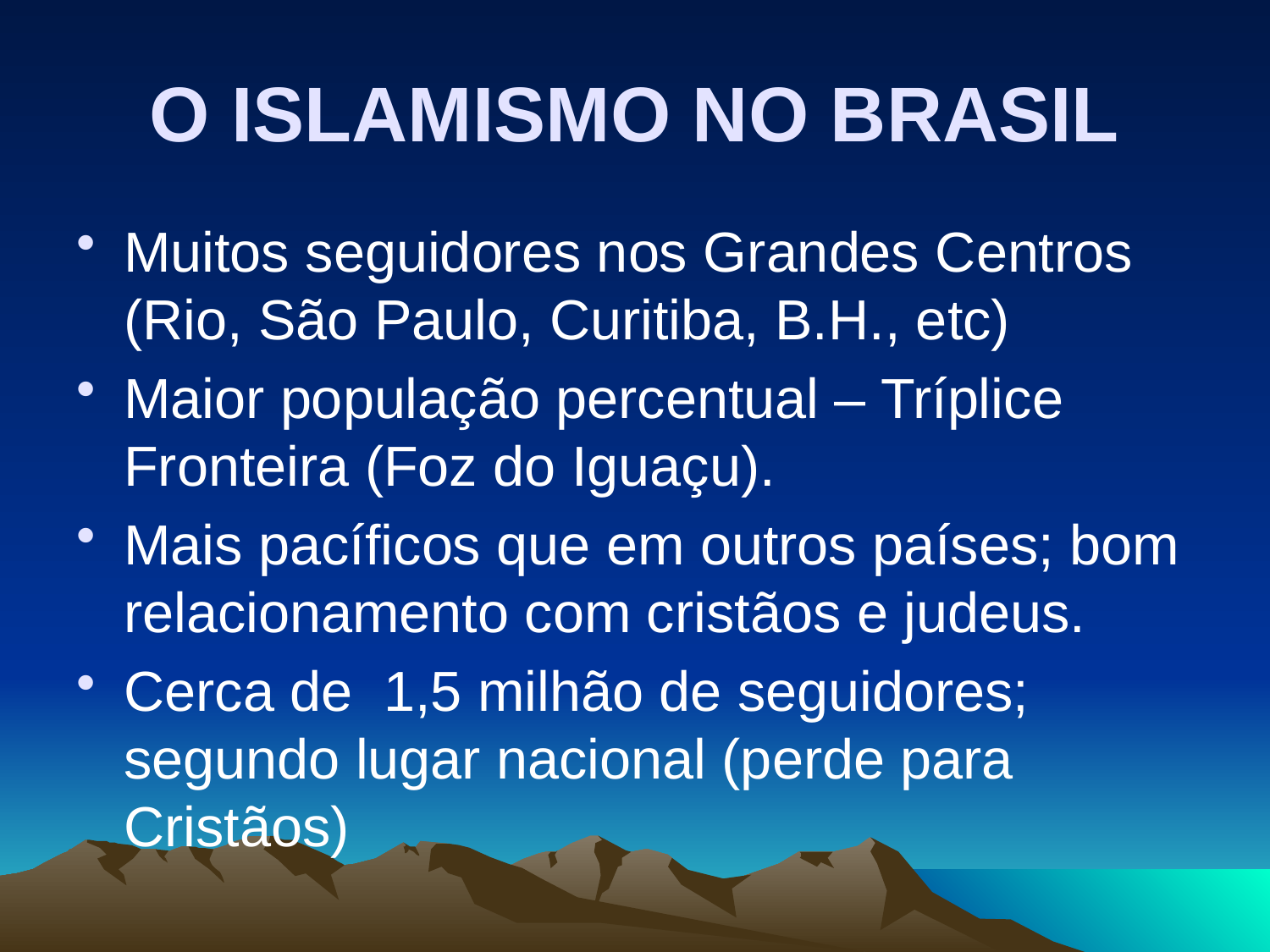

# O ISLAMISMO NO BRASIL
Muitos seguidores nos Grandes Centros (Rio, São Paulo, Curitiba, B.H., etc)
Maior população percentual – Tríplice Fronteira (Foz do Iguaçu).
Mais pacíficos que em outros países; bom relacionamento com cristãos e judeus.
Cerca de  1,5 milhão de seguidores; segundo lugar nacional (perde para Cristãos)